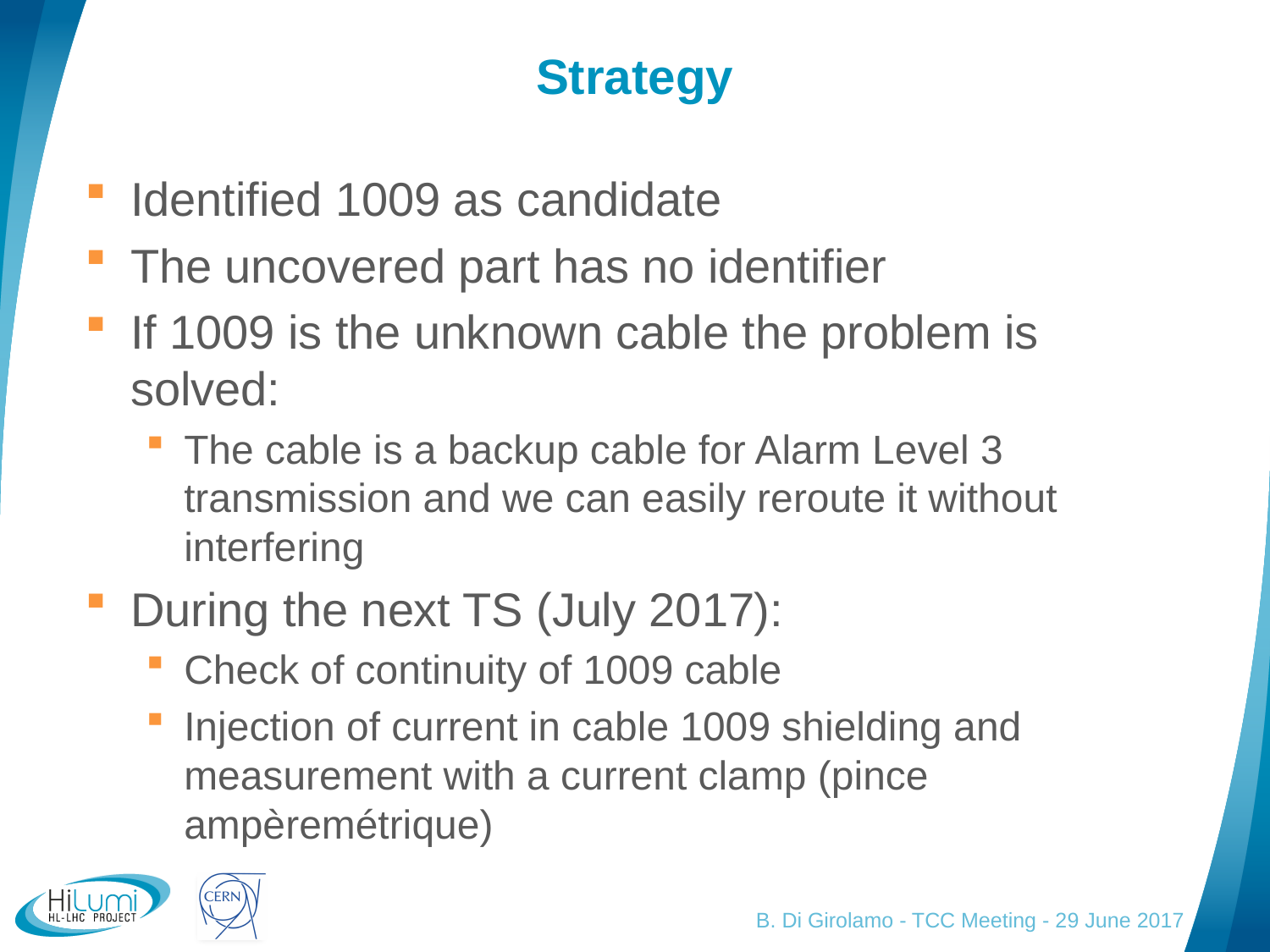

# Strategy
Identified 1009 as candidate
The uncovered part has no identifier
If 1009 is the unknown cable the problem is solved:
The cable is a backup cable for Alarm Level 3 transmission and we can easily reroute it without interfering
During the next TS (July 2017):
Check of continuity of 1009 cable
Injection of current in cable 1009 shielding and measurement with a current clamp (pince ampèremétrique)
B. Di Girolamo - TCC Meeting - 29 June 2017